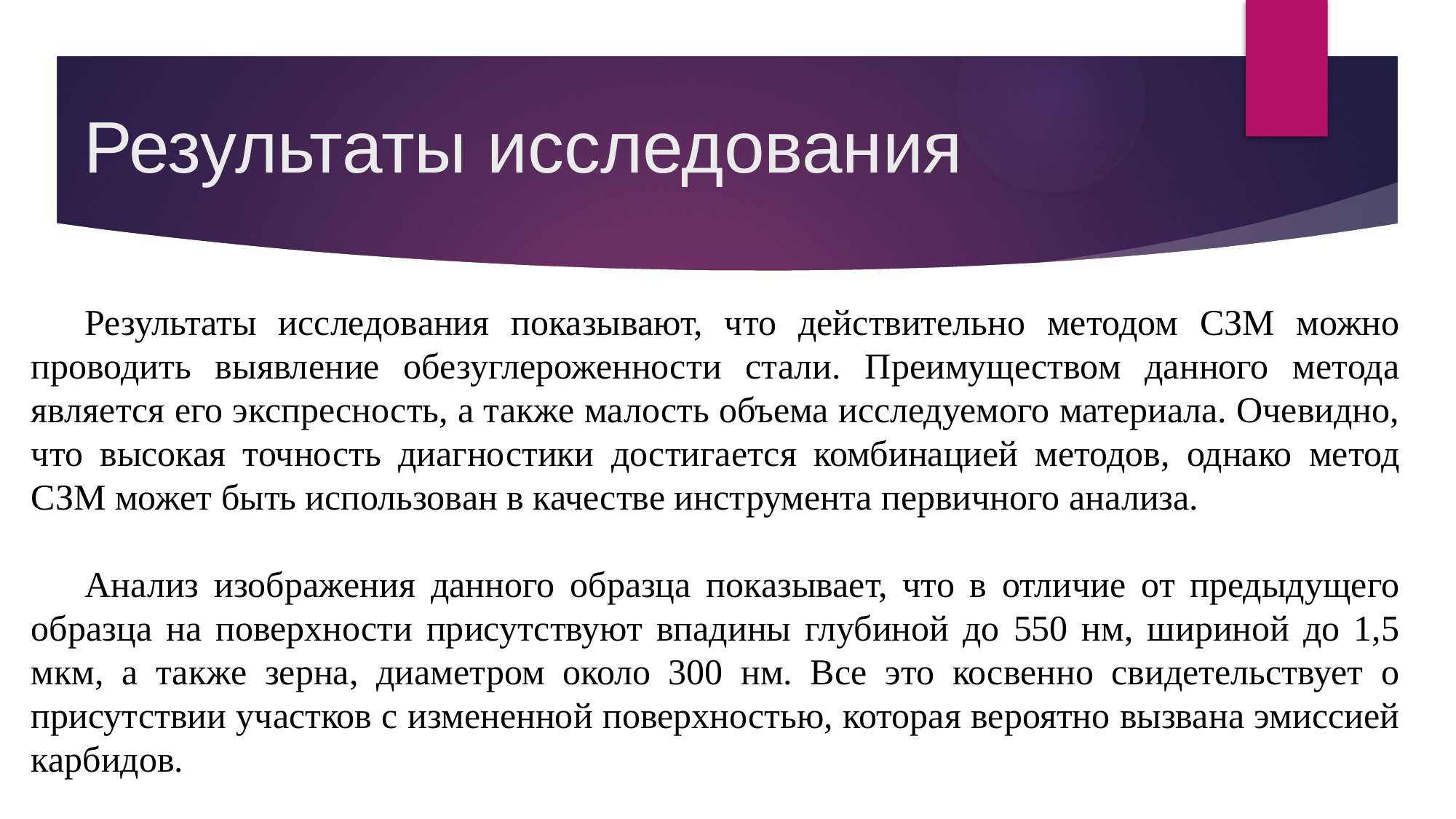

# Результаты исследования
Результаты исследования показывают, что действительно методом СЗМ можно проводить выявление обезуглероженности стали. Преимуществом данного метода является его экспресность, а также малость объема исследуемого материала. Очевидно, что высокая точность диагностики достигается комбинацией методов, однако метод СЗМ может быть использован в качестве инструмента первичного анализа.

Анализ изображения данного образца показывает, что в отличие от предыдущего образца на поверхности присутствуют впадины глубиной до 550 нм, шириной до 1,5 мкм, а также зерна, диаметром около 300 нм. Все это косвенно свидетельствует о присутствии участков с измененной поверхностью, которая вероятно вызвана эмиссией карбидов.